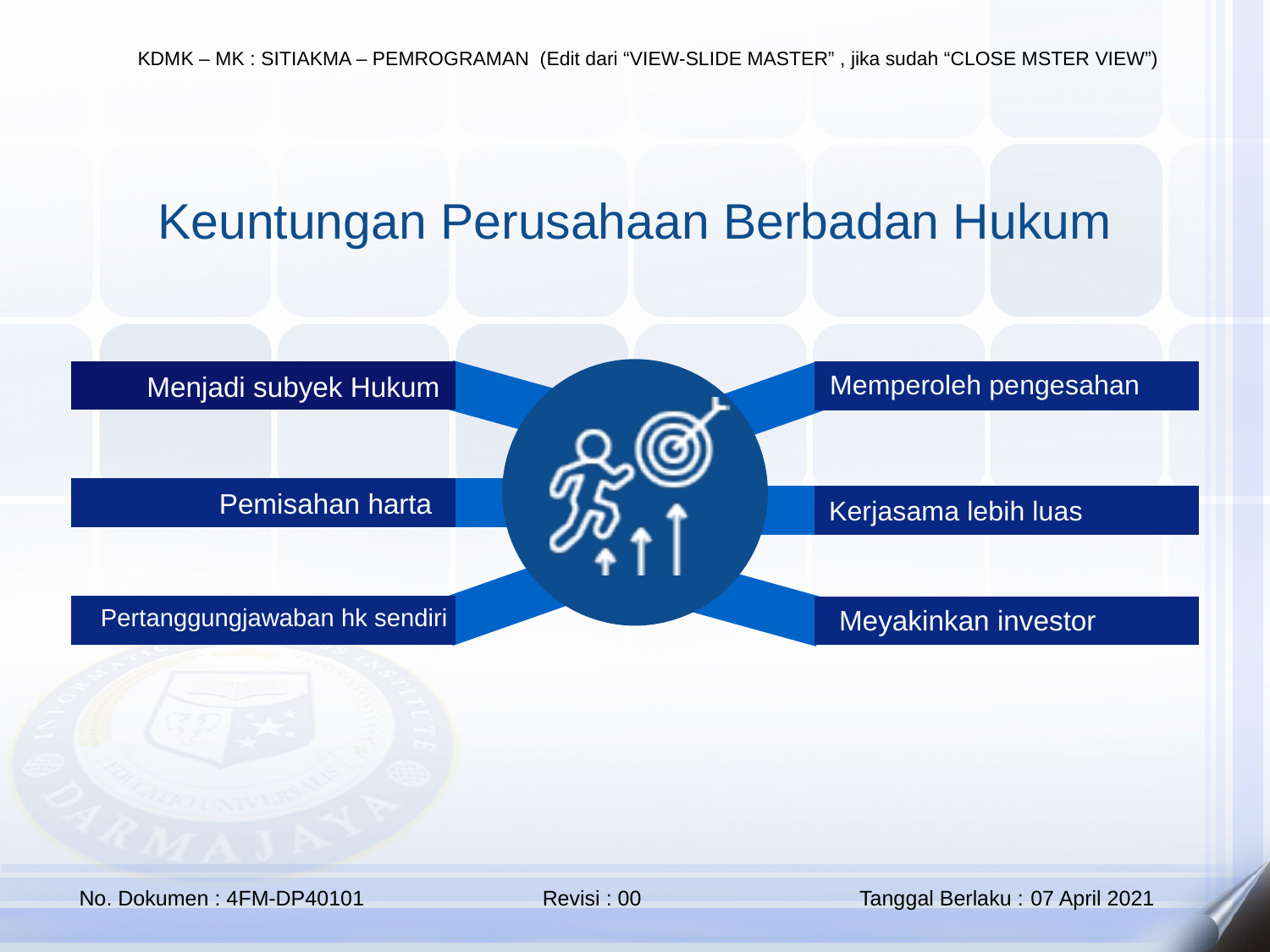

Keuntungan Perusahaan Berbadan Hukum

Memperoleh pengesahan
Menjadi subyek Hukum

Pemisahan harta

Kerjasama lebih luas

Meyakinkan investor
Pertanggungjawaban hk sendiri